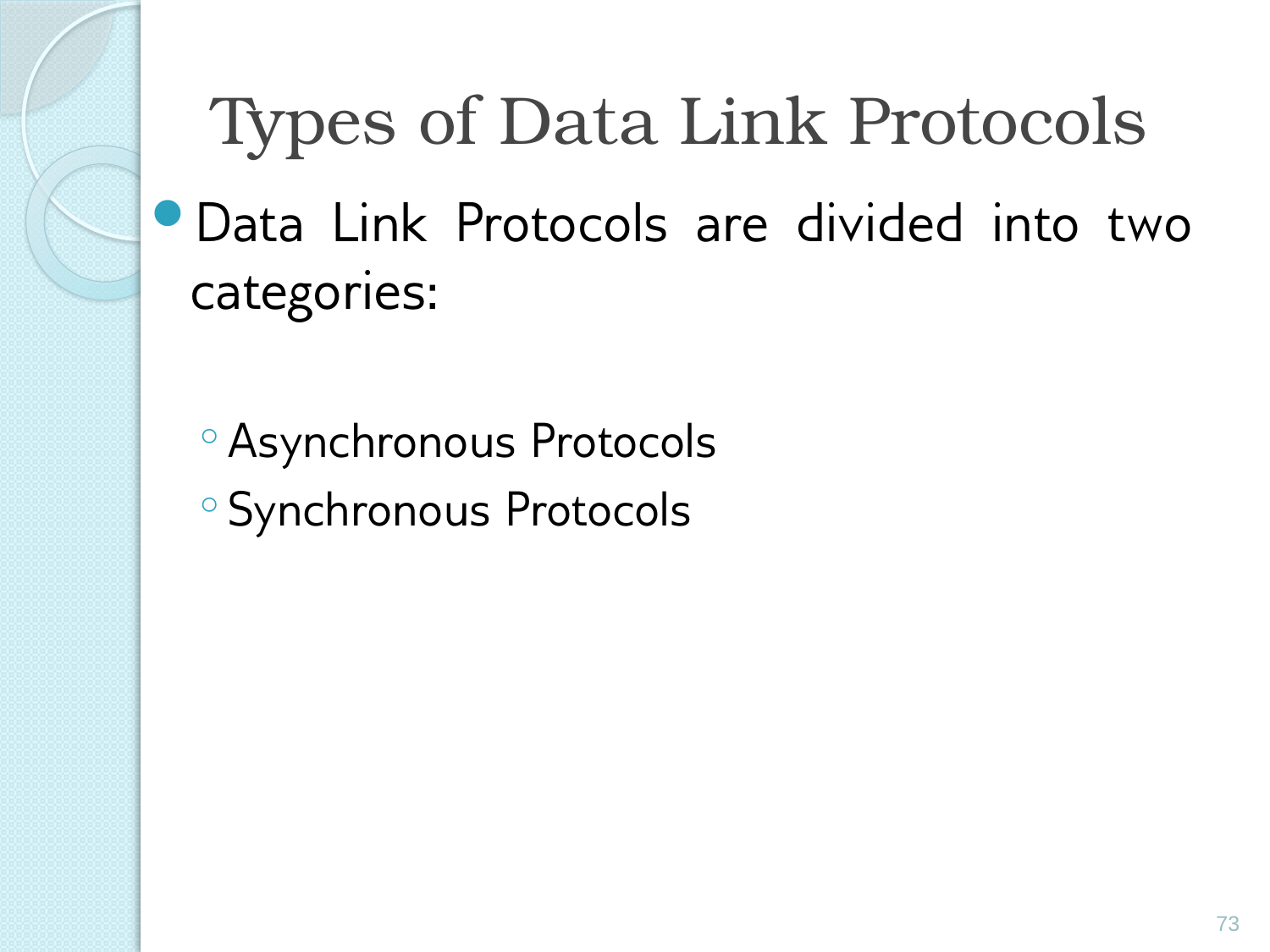

# Types of Data Link Protocols
Data Link Protocols are divided into two categories:

Asynchronous Protocols
Synchronous Protocols
73